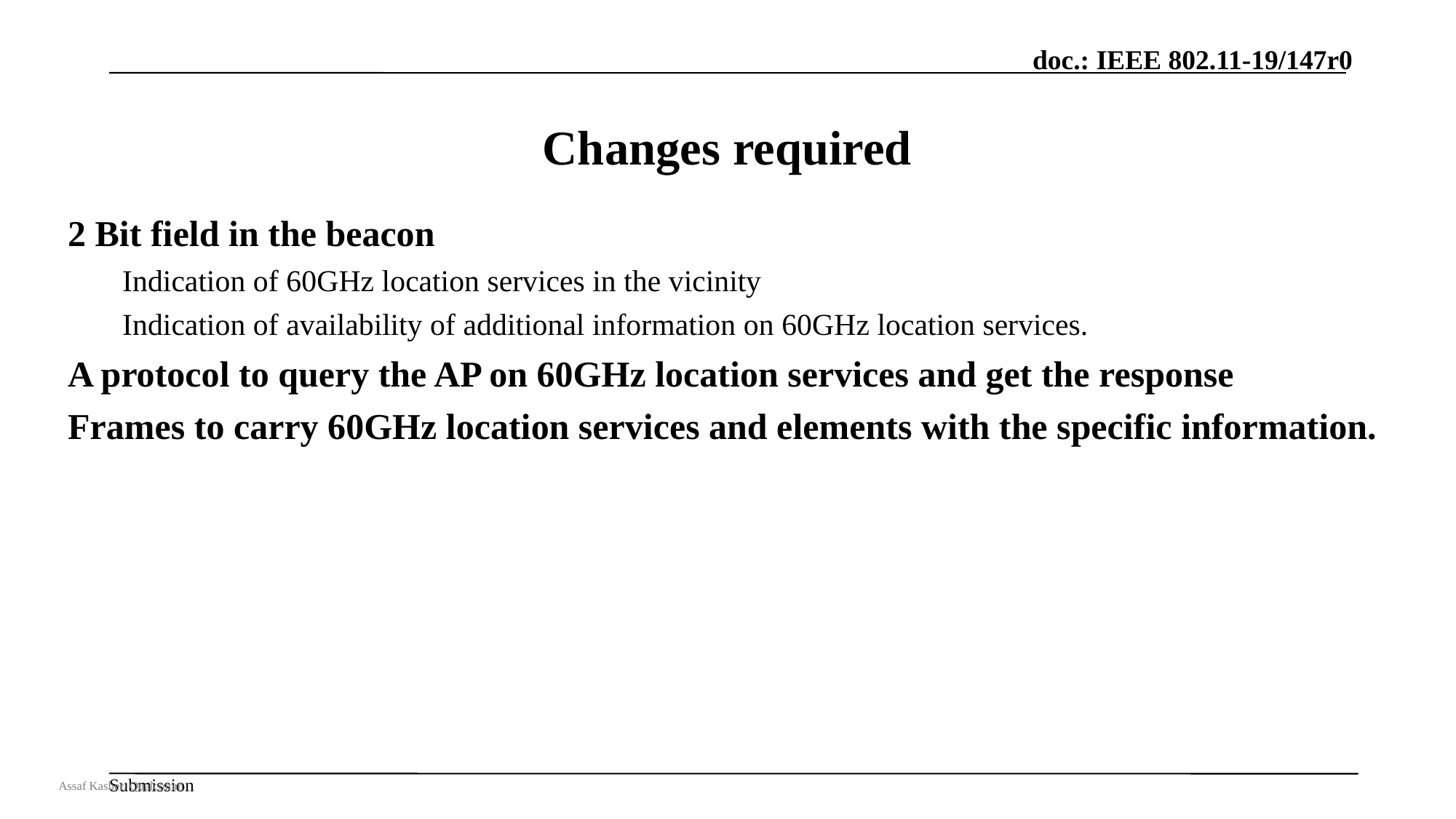

# Changes required
2 Bit field in the beacon
Indication of 60GHz location services in the vicinity
Indication of availability of additional information on 60GHz location services.
A protocol to query the AP on 60GHz location services and get the response
Frames to carry 60GHz location services and elements with the specific information.
Assaf Kasher, Qualcomm